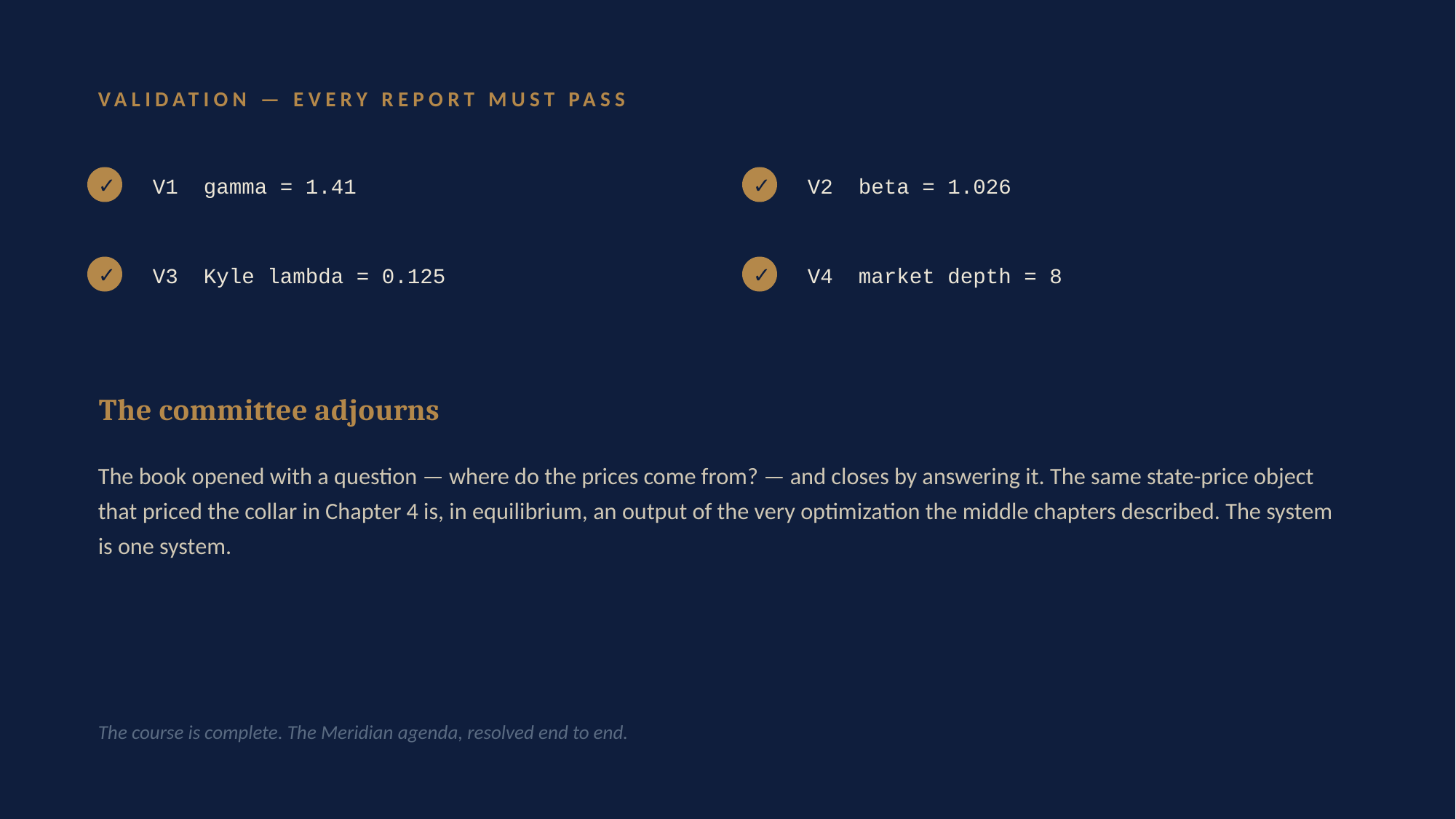

VALIDATION — EVERY REPORT MUST PASS
V1  gamma = 1.41
V2  beta = 1.026

✓

✓
V3  Kyle lambda = 0.125
V4  market depth = 8

✓

✓
The committee adjourns
The book opened with a question — where do the prices come from? — and closes by answering it. The same state-price object that priced the collar in Chapter 4 is, in equilibrium, an output of the very optimization the middle chapters described. The system is one system.
The course is complete. The Meridian agenda, resolved end to end.